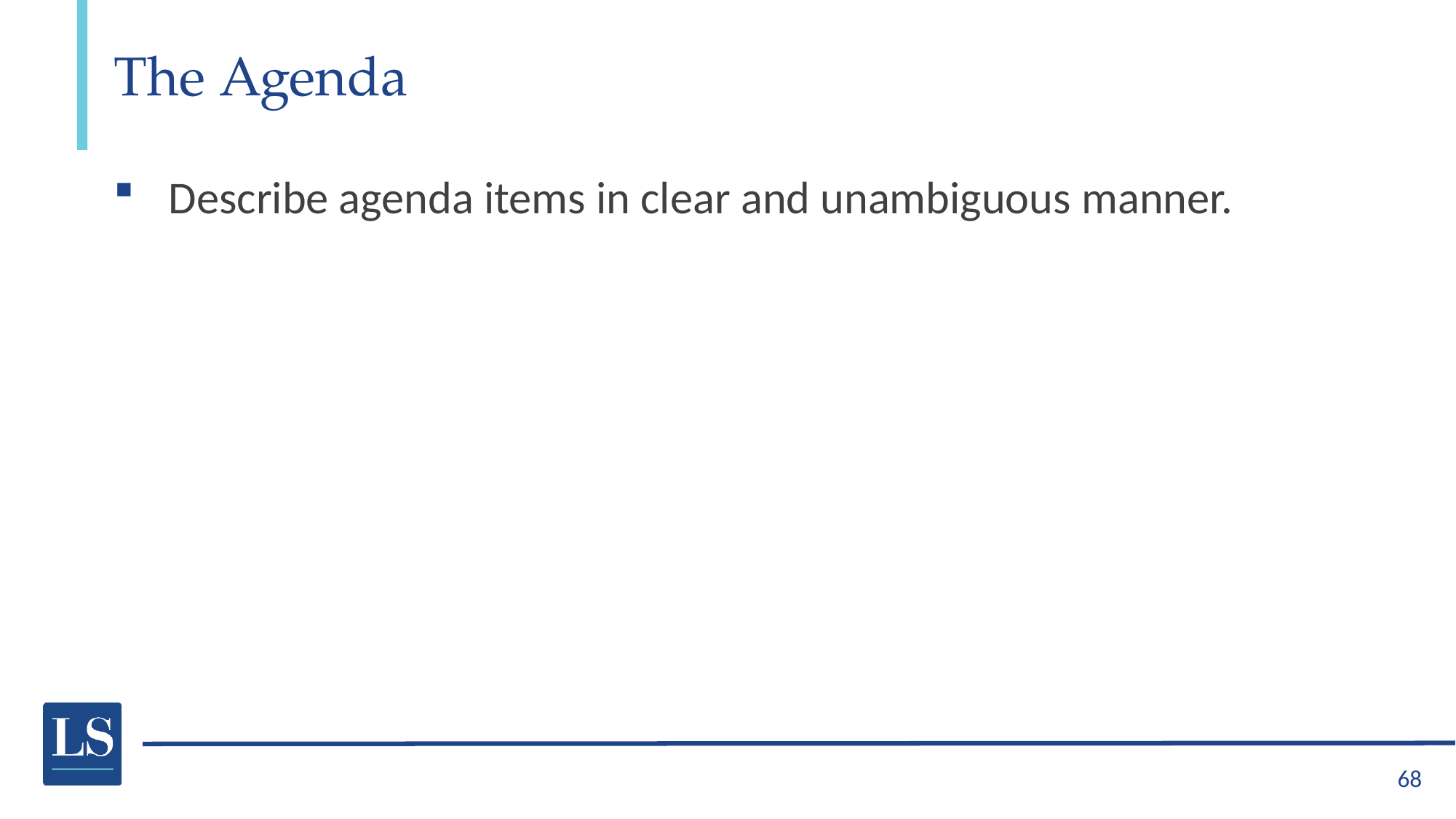

# The Agenda
Describe agenda items in clear and unambiguous manner.

68